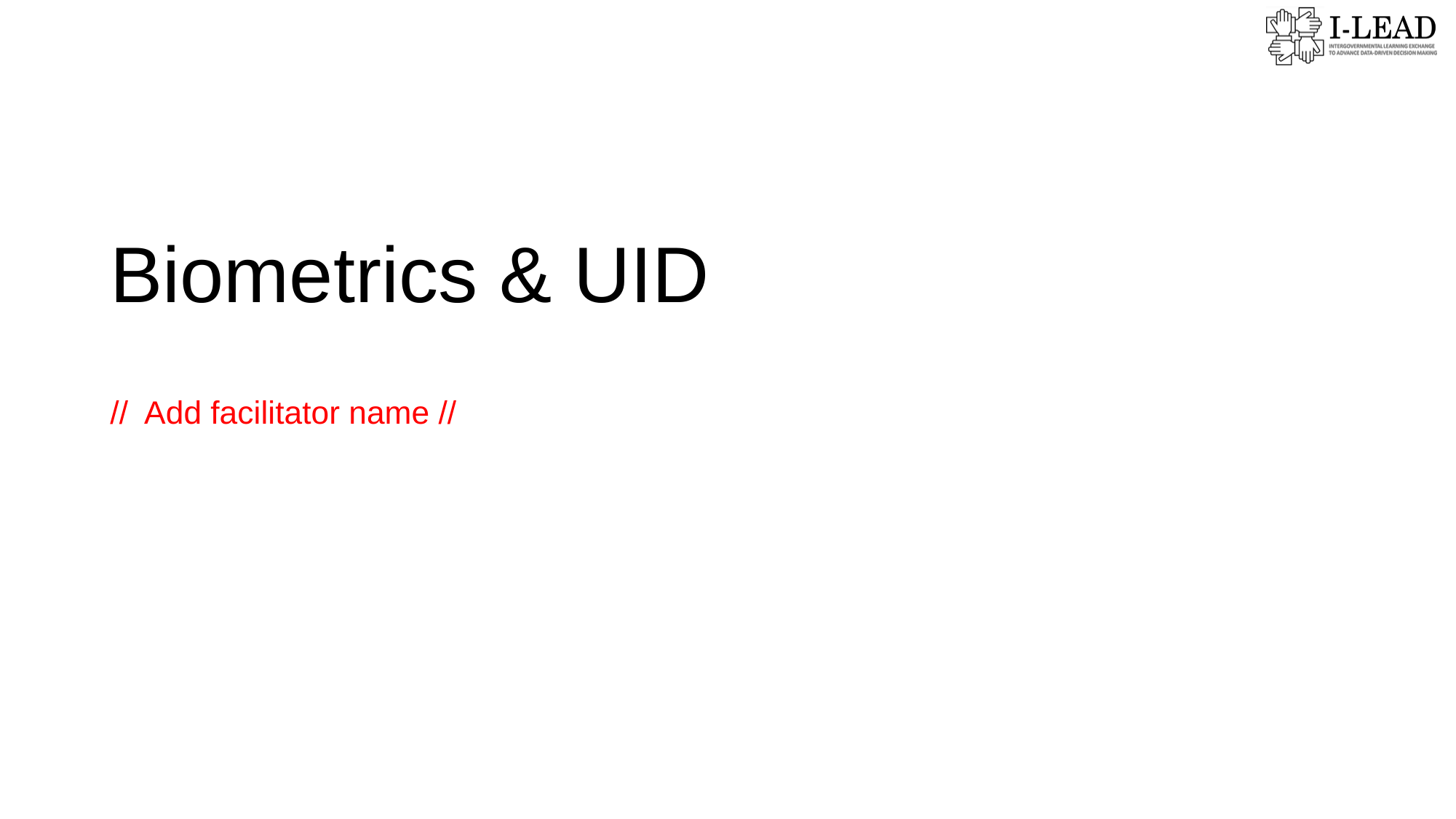

# Biometrics & UID
//  Add facilitator name //